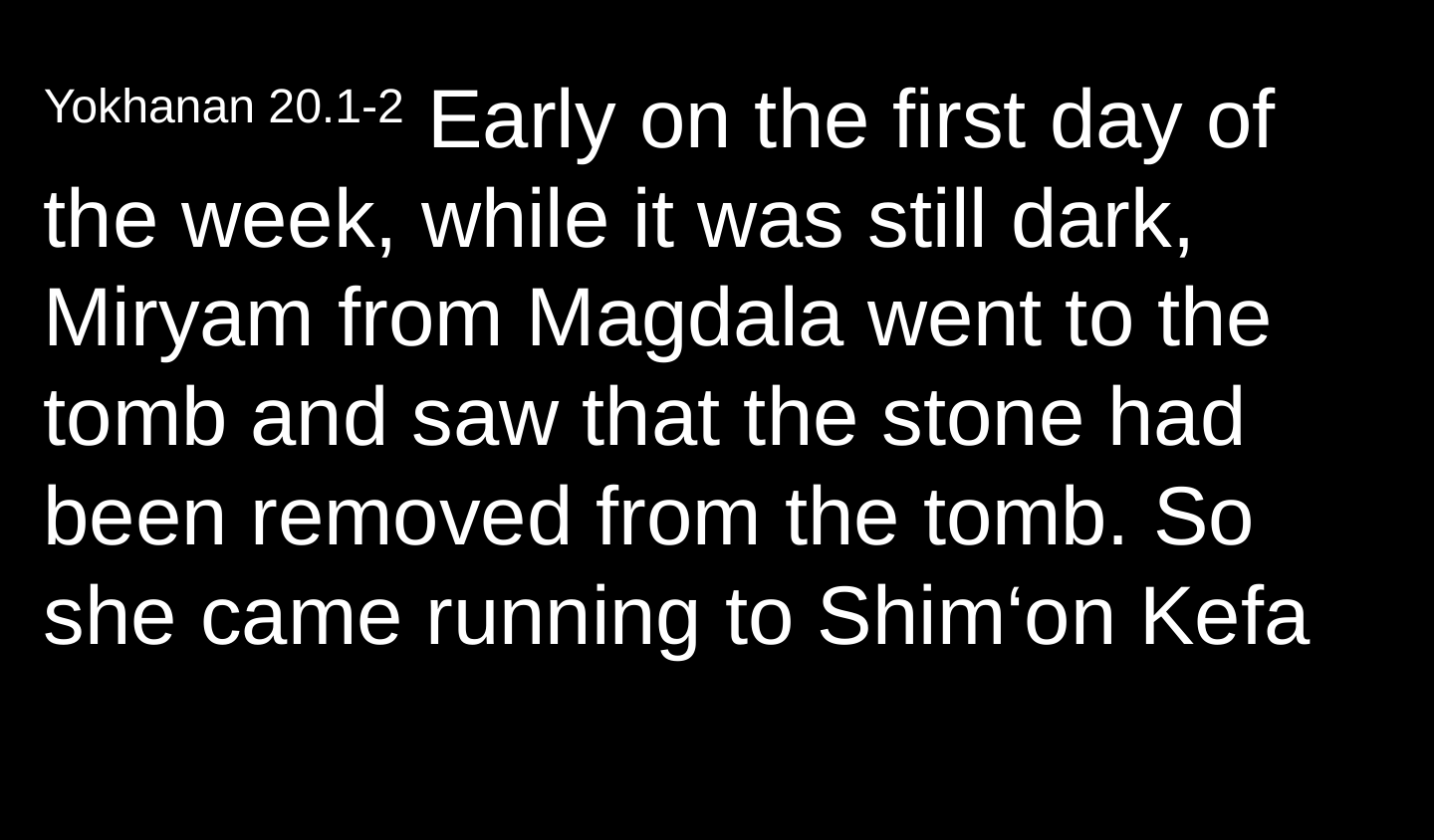

Yokhanan 20.1-2 Early on the first day of the week, while it was still dark, Miryam from Magdala went to the tomb and saw that the stone had been removed from the tomb. So she came running to Shim‘on Kefa